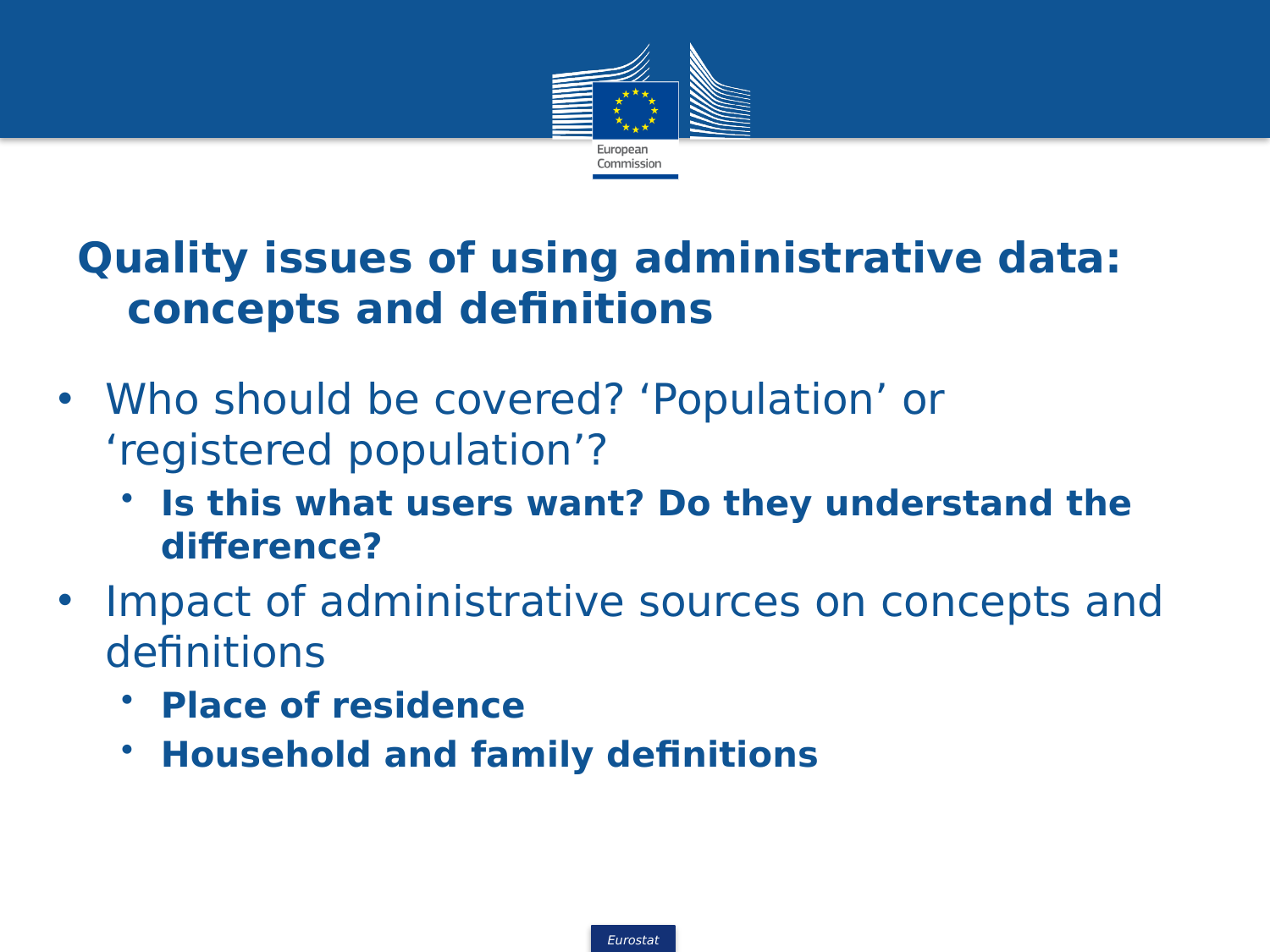

# Quality issues of using administrative data: concepts and definitions
Who should be covered? ‘Population’ or ‘registered population’?
Is this what users want? Do they understand the difference?
Impact of administrative sources on concepts and definitions
Place of residence
Household and family definitions